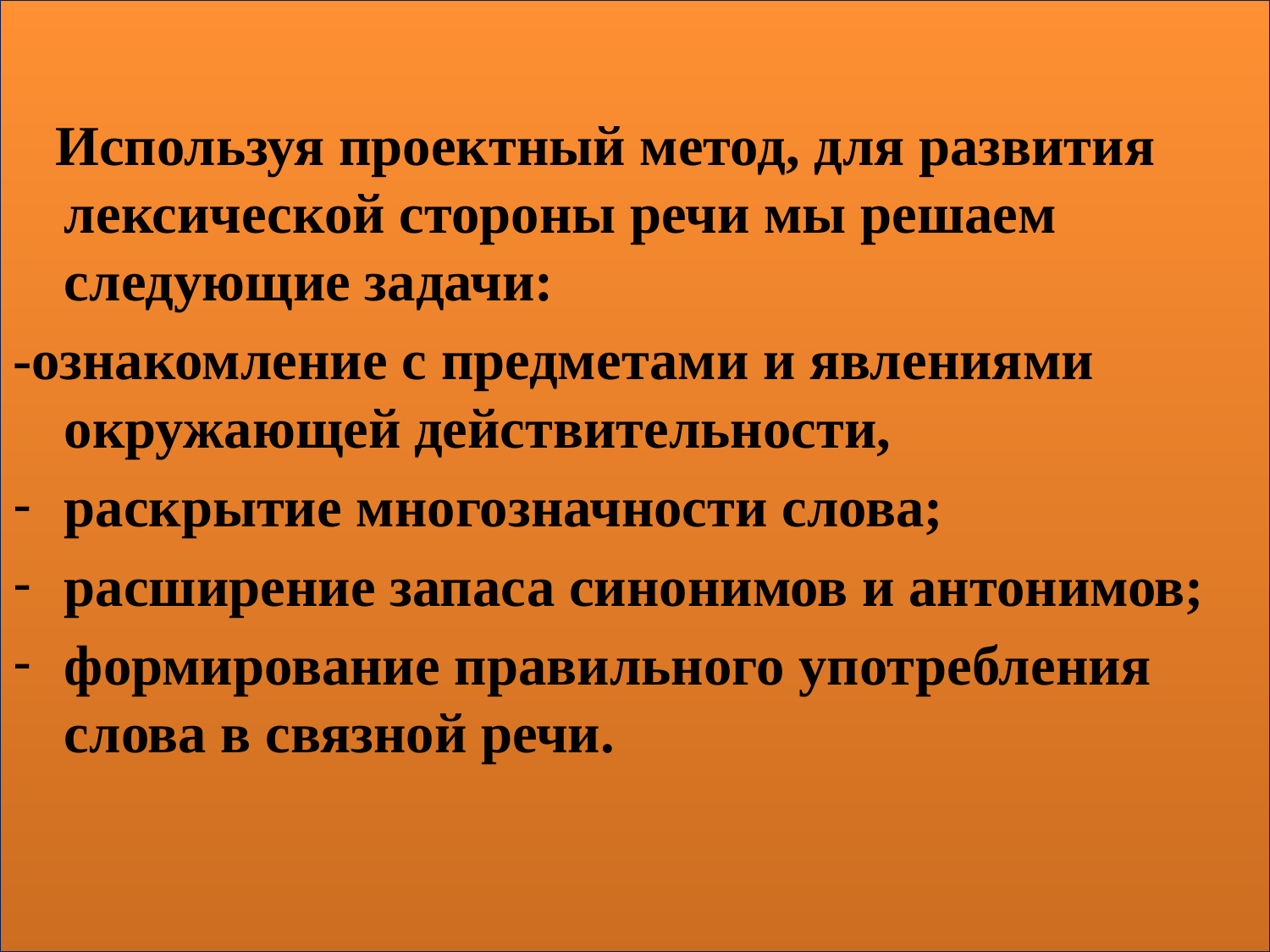

#
   Используя проектный метод, для развития лексической стороны речи мы решаем следующие задачи:
-ознакомление с предметами и явлениями окружающей действительности,
раскрытие многозначности слова;
расширение запаса синонимов и антонимов;
формирование правильного употребления слова в связной речи.